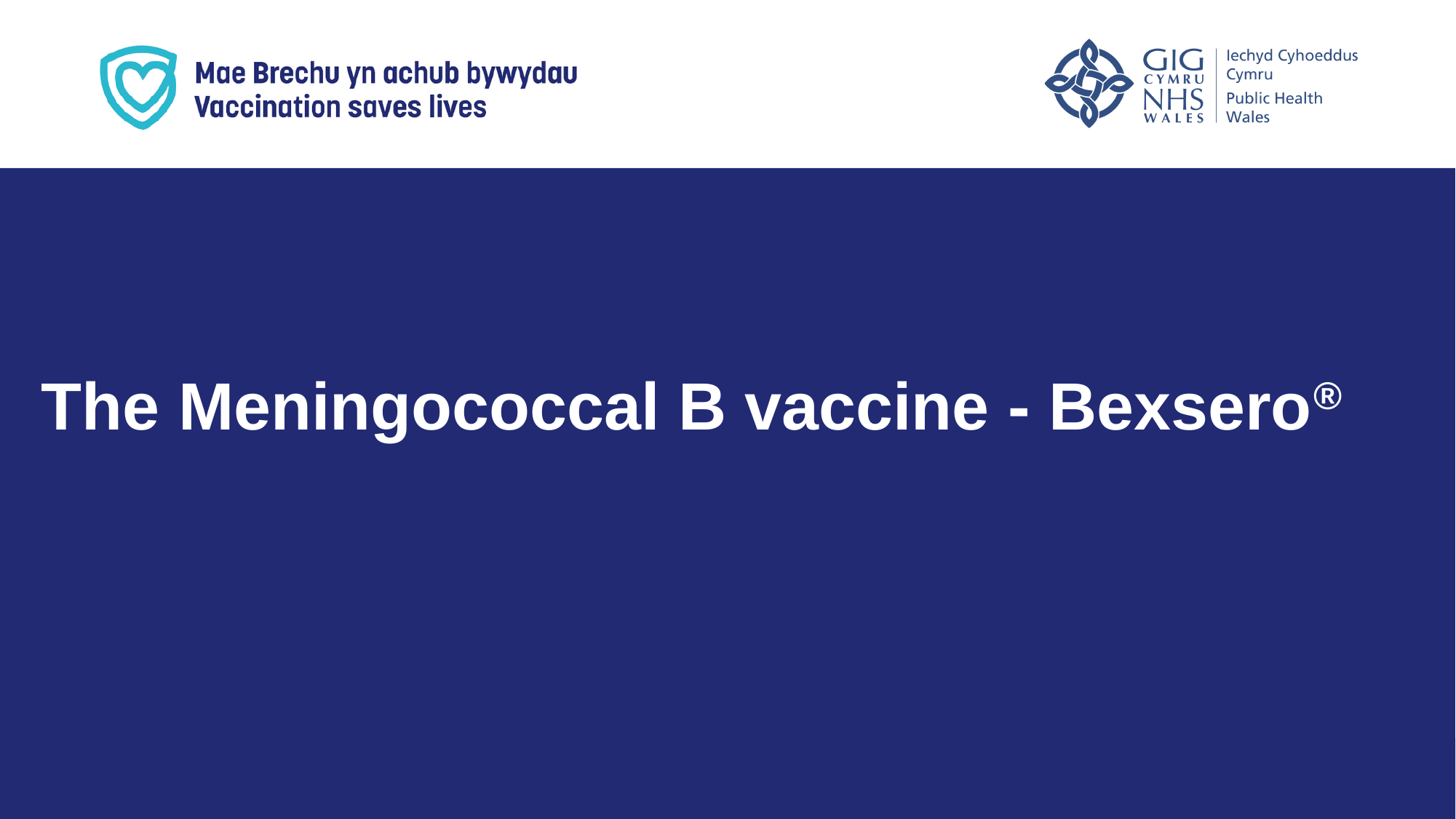

The Meningococcal B vaccine - Bexsero®

Meningococcal B (MenB) vaccination programme: urgent time-limited response to recent outbreaks ​  ​